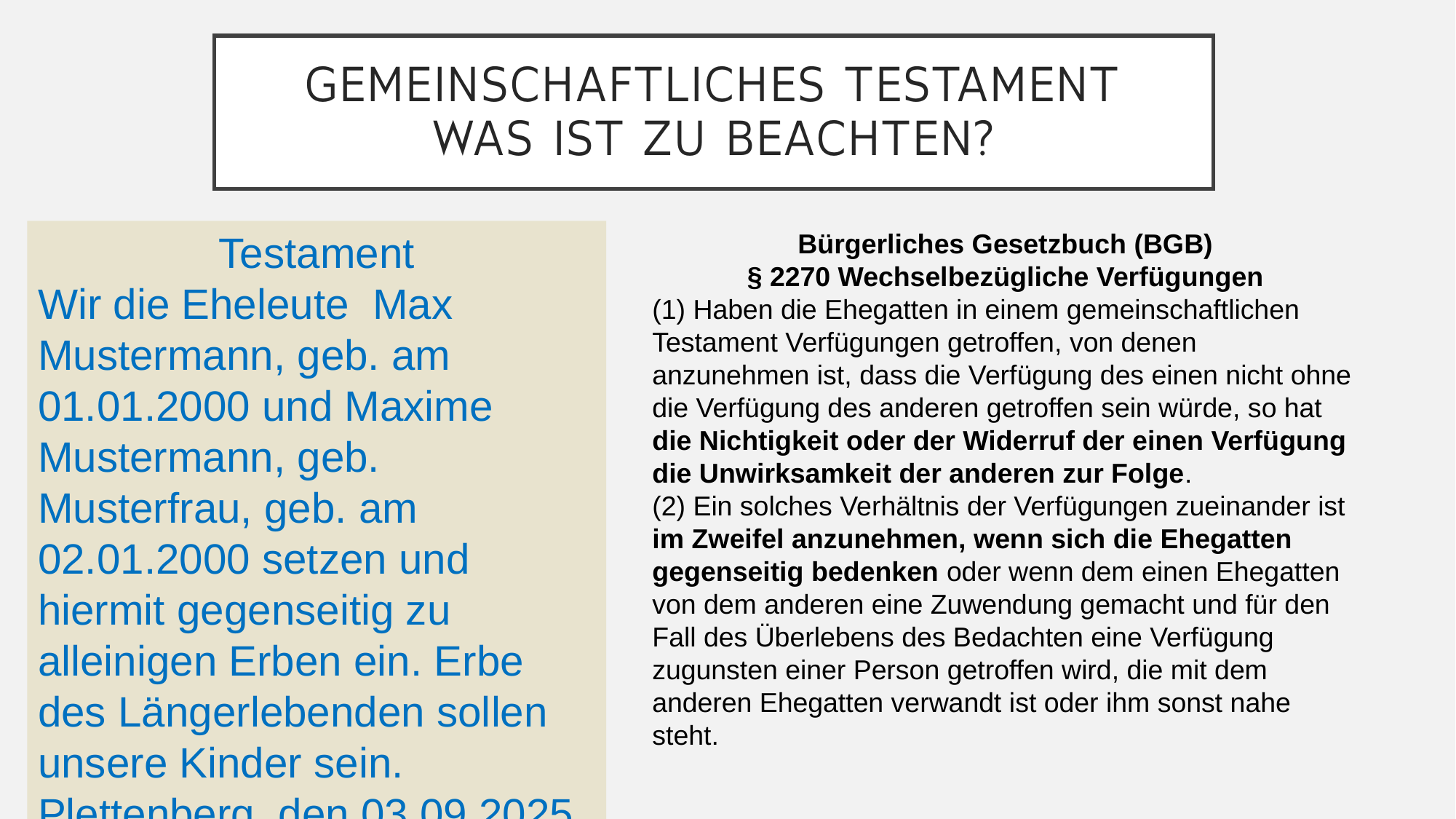

# Gemeinschaftliches Testament Was ist zu beachten?
Testament
Wir die Eheleute  Max Mustermann, geb. am 01.01.2000 und Maxime Mustermann, geb. Musterfrau, geb. am 02.01.2000 setzen und hiermit gegenseitig zu alleinigen Erben ein. Erbe des Längerlebenden sollen unsere Kinder sein.
Plettenberg, den 03.09.2025
Maxime Mustermann, geb. Musterfrau

Plettenberg, den 03.09.2025
Max Mustermann
Bürgerliches Gesetzbuch (BGB)
§ 2270 Wechselbezügliche Verfügungen
(1) Haben die Ehegatten in einem gemeinschaftlichen Testament Verfügungen getroffen, von denen anzunehmen ist, dass die Verfügung des einen nicht ohne die Verfügung des anderen getroffen sein würde, so hat die Nichtigkeit oder der Widerruf der einen Verfügung die Unwirksamkeit der anderen zur Folge.
(2) Ein solches Verhältnis der Verfügungen zueinander ist im Zweifel anzunehmen, wenn sich die Ehegatten gegenseitig bedenken oder wenn dem einen Ehegatten von dem anderen eine Zuwendung gemacht und für den Fall des Überlebens des Bedachten eine Verfügung zugunsten einer Person getroffen wird, die mit dem anderen Ehegatten verwandt ist oder ihm sonst nahe steht.